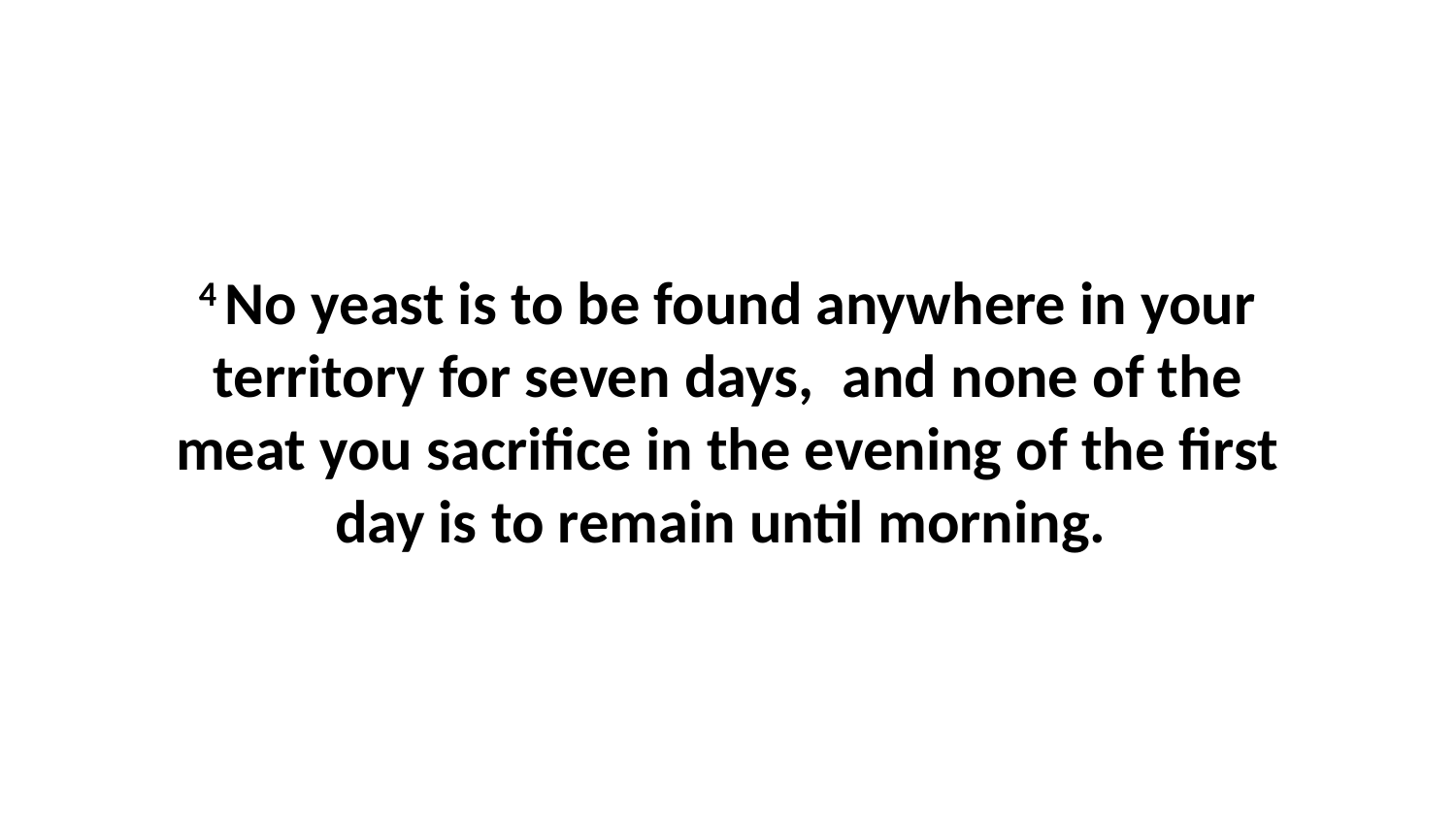

4 No yeast is to be found anywhere in your territory for seven days,  and none of the meat you sacrifice in the evening of the first day is to remain until morning.